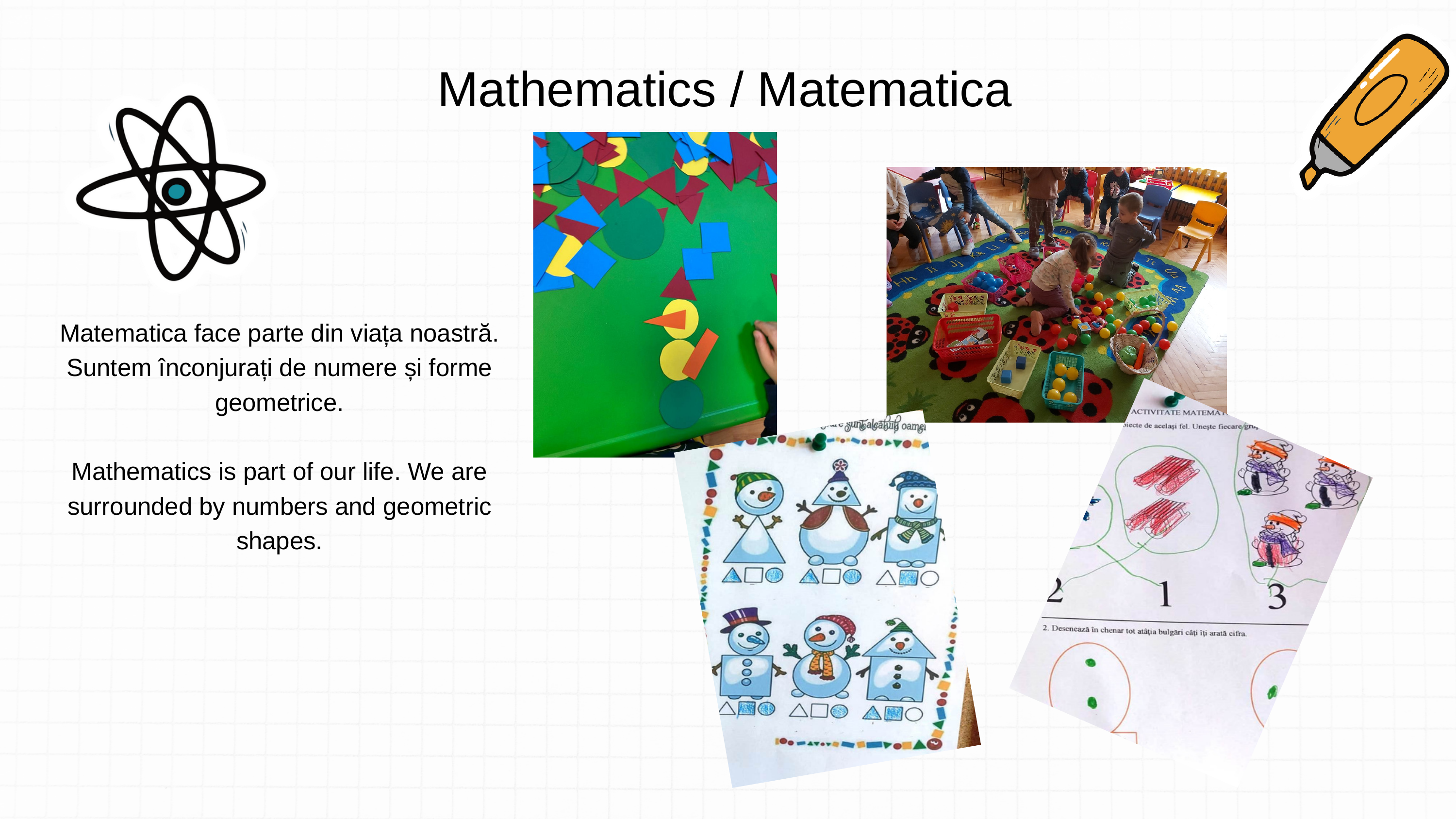

Mathematics / Matematica

Matematica face parte din viața noastră. Suntem înconjurați de numere și forme geometrice.

Mathematics is part of our life. We are surrounded by numbers and geometric shapes.